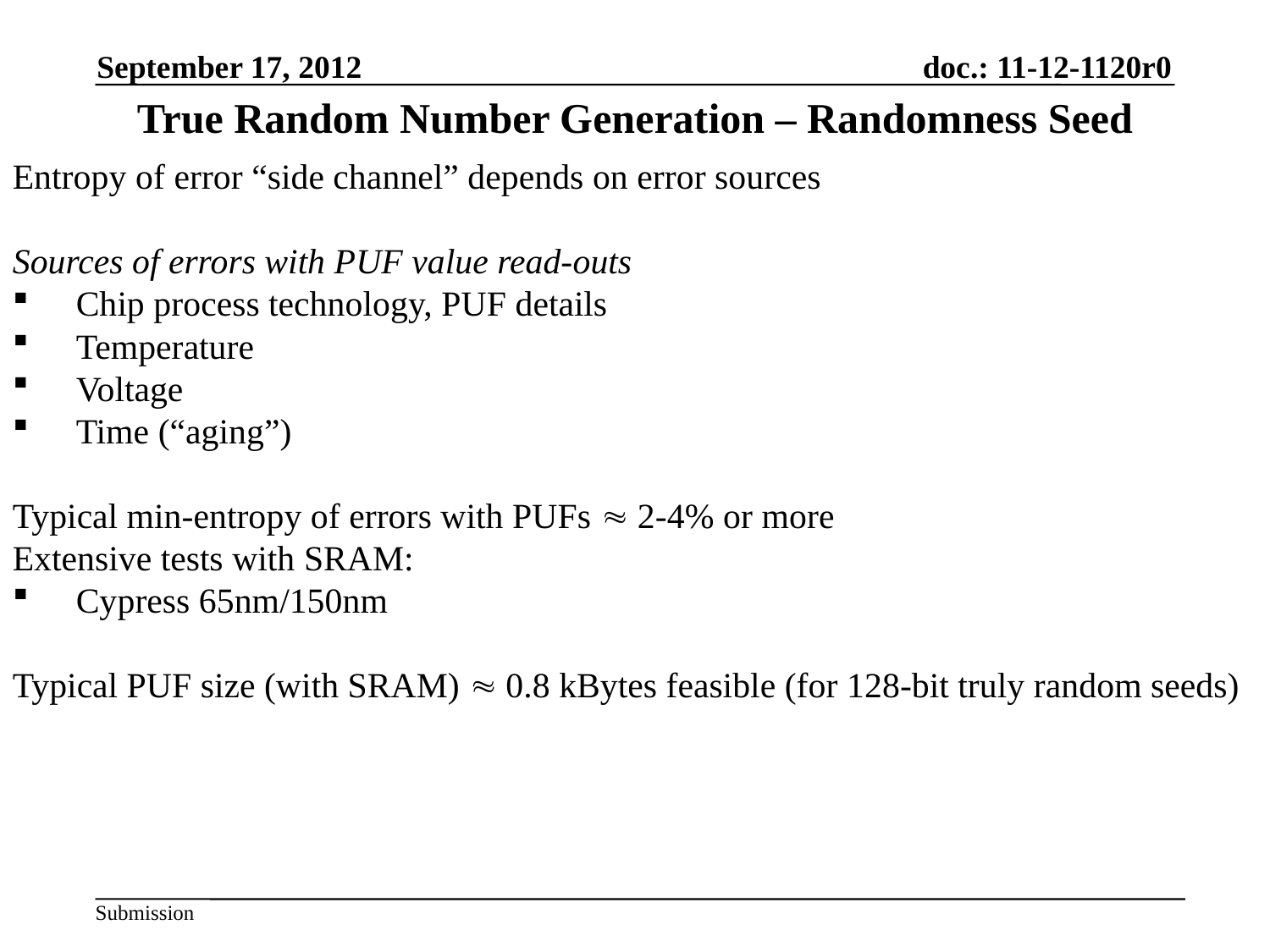

September 17, 2012
True Random Number Generation – Randomness Seed
Entropy of error “side channel” depends on error sources

Sources of errors with PUF value read-outs
Chip process technology, PUF details
Temperature
Voltage
Time (“aging”)

Typical min-entropy of errors with PUFs ≈ 2-4% or more
Extensive tests with SRAM:
Cypress 65nm/150nm

Typical PUF size (with SRAM) ≈ 0.8 kBytes feasible (for 128-bit truly random seeds)